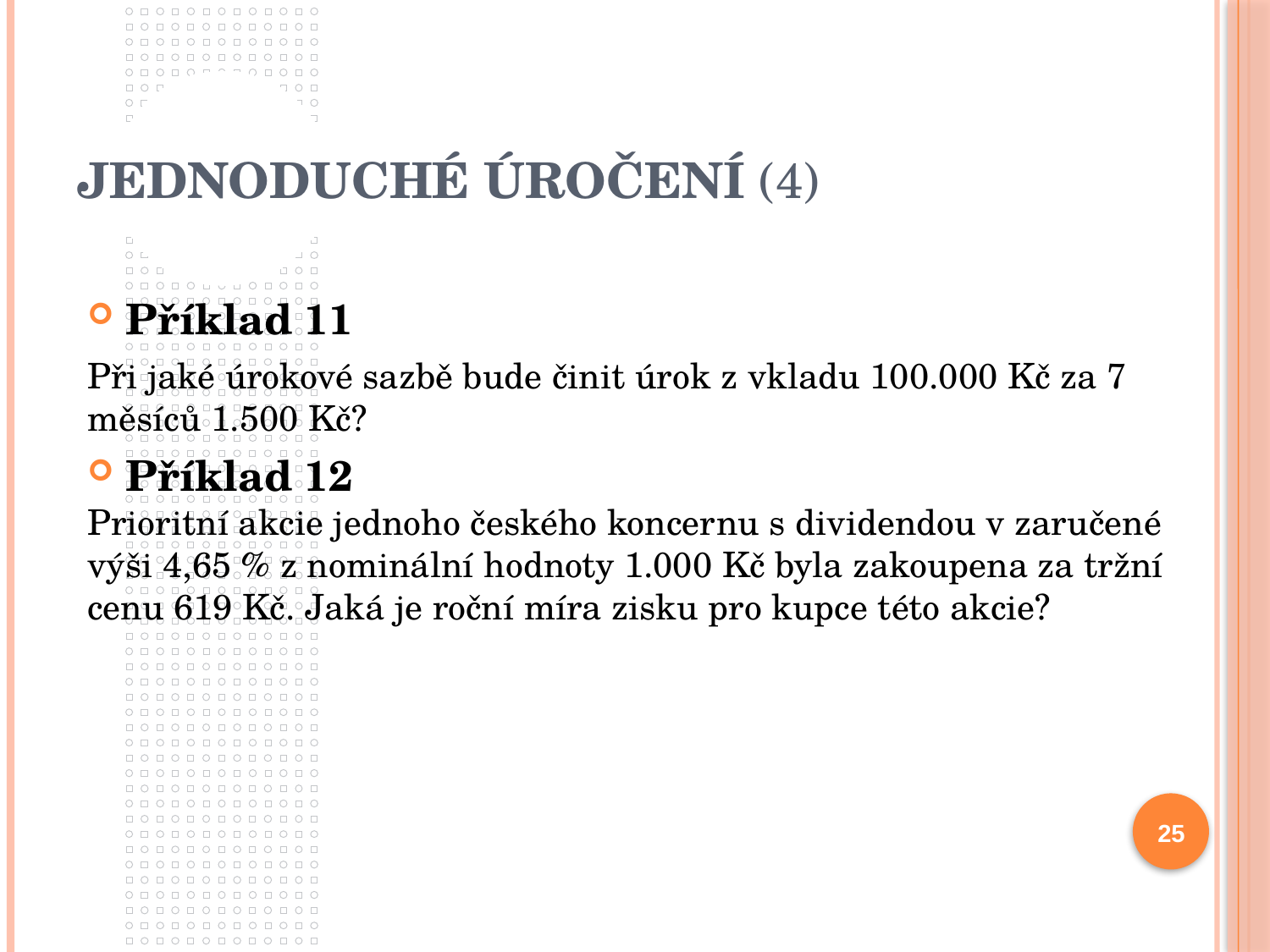

# Jednoduché úročení (4)
Příklad 11
Při jaké úrokové sazbě bude činit úrok z vkladu 100.000 Kč za 7 měsíců 1.500 Kč?
Příklad 12
Prioritní akcie jednoho českého koncernu s dividendou v zaručené výši 4,65 % z nominální hodnoty 1.000 Kč byla zakoupena za tržní cenu 619 Kč. Jaká je roční míra zisku pro kupce této akcie?
25